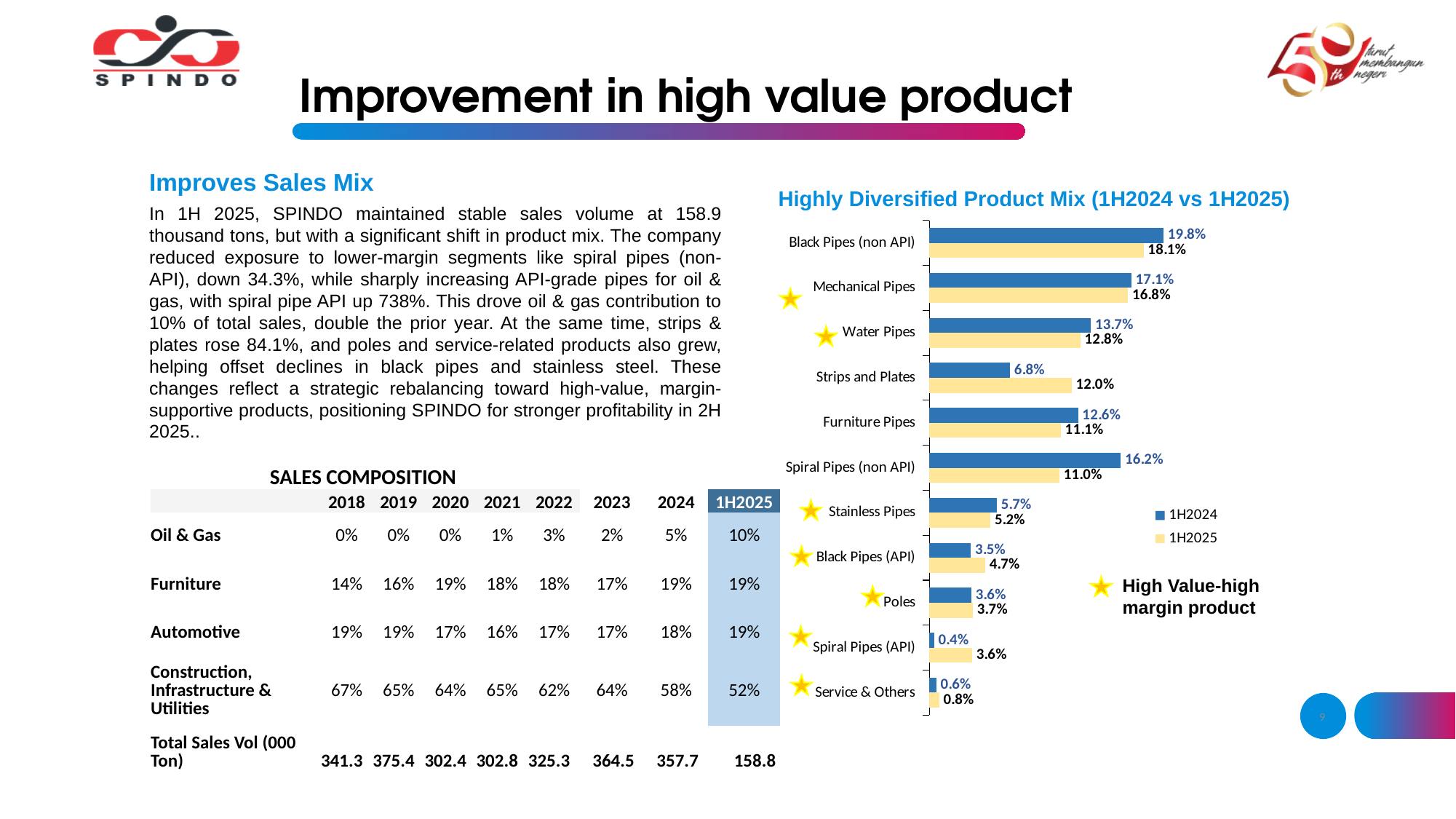

# Improvement in high value product
Improves Sales Mix
In 1H 2025, SPINDO maintained stable sales volume at 158.9 thousand tons, but with a significant shift in product mix. The company reduced exposure to lower-margin segments like spiral pipes (non-API), down 34.3%, while sharply increasing API-grade pipes for oil & gas, with spiral pipe API up 738%. This drove oil & gas contribution to 10% of total sales, double the prior year. At the same time, strips & plates rose 84.1%, and poles and service-related products also grew, helping offset declines in black pipes and stainless steel. These changes reflect a strategic rebalancing toward high-value, margin-supportive products, positioning SPINDO for stronger profitability in 2H 2025..
Highly Diversified Product Mix (1H2024 vs 1H2025)

### Chart

| Category | 1H2025 | 1H2024 |
|---|---|---|
|  Service & Others  | 0.008306108499235562 | 0.005850301364533987 |
|  Spiral Pipes (API)  | 0.03615748672418785 | 0.003906994438959961 |
|  Poles  | 0.036796271029678224 | 0.035572707031910636 |
|  Black Pipes (API)  | 0.047236378115938206 | 0.03516616793818889 |
|  Stainless Pipes  | 0.051718195904818846 | 0.057054919248177995 |
|  Spiral Pipes (non API)  | 0.11020750544783561 | 0.16203318174228282 |
|  Furniture Pipes  | 0.11137108739831568 | 0.12603355502883853 |
|  Strips and Plates  | 0.12046477487060793 | 0.06836221238789336 |
|  Water Pipes  | 0.1279718292296223 | 0.13674230248439365 |
|  Mechanical Pipes  | 0.16828906405094057 | 0.17104283177183466 |
|  Black Pipes (non API)  | 0.18148129872881924 | 0.1982348265629855 |

| SALES COMPOSITION |  |  |  |  |  |  |  |  |
| --- | --- | --- | --- | --- | --- | --- | --- | --- |
|  | 2018 | 2019 | 2020 | 2021 | 2022 | 2023 | 2024 | 1H2025 |
| Oil & Gas | 0% | 0% | 0% | 1% | 3% | 2% | 5% | 10% |
| Furniture | 14% | 16% | 19% | 18% | 18% | 17% | 19% | 19% |
| Automotive | 19% | 19% | 17% | 16% | 17% | 17% | 18% | 19% |
| Construction, Infrastructure & Utilities | 67% | 65% | 64% | 65% | 62% | 64% | 58% | 52% |
| Total Sales Vol (000 Ton) | 341.3 | 375.4 | 302.4 | 302.8 | 325.3 | 364.5 | 357.7 | 158.8 |

High Value-high margin product

9
9